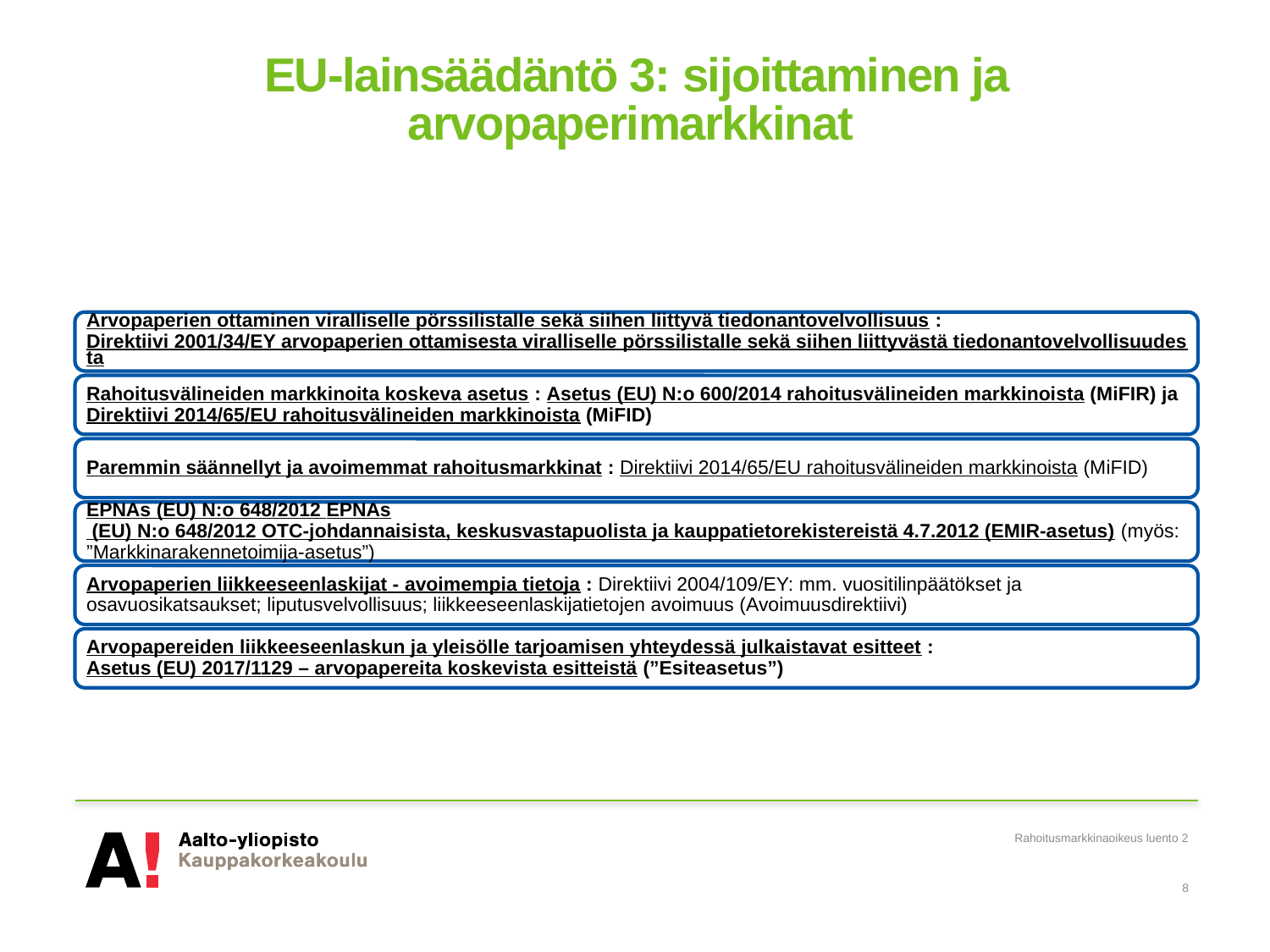

# EU-lainsäädäntö 3: sijoittaminen ja arvopaperimarkkinat
Arvopaperien ottaminen viralliselle pörssilistalle sekä siihen liittyvä tiedonantovelvollisuus : Direktiivi 2001/34/EY arvopaperien ottamisesta viralliselle pörssilistalle sekä siihen liittyvästä tiedonantovelvollisuudesta
Rahoitusvälineiden markkinoita koskeva asetus : Asetus (EU) N:o 600/2014 rahoitusvälineiden markkinoista (MiFIR) ja Direktiivi 2014/65/EU rahoitusvälineiden markkinoista (MiFID)
Paremmin säännellyt ja avoimemmat rahoitusmarkkinat : Direktiivi 2014/65/EU rahoitusvälineiden markkinoista (MiFID)
EPNAs (EU) N:o 648/2012 EPNAs (EU) N:o 648/2012 OTC-johdannaisista, keskusvastapuolista ja kauppatietorekistereistä 4.7.2012 (EMIR-asetus) (myös: ”Markkinarakennetoimija-asetus”)
Arvopaperien liikkeeseenlaskijat - avoimempia tietoja : Direktiivi 2004/109/EY: mm. vuositilinpäätökset ja osavuosikatsaukset; liputusvelvollisuus; liikkeeseenlaskijatietojen avoimuus (Avoimuusdirektiivi)
Arvopapereiden liikkeeseenlaskun ja yleisölle tarjoamisen yhteydessä julkaistavat esitteet : Asetus (EU) 2017/1129 – arvopapereita koskevista esitteistä (”Esiteasetus”)
Rahoitusmarkkinaoikeus luento 2
8